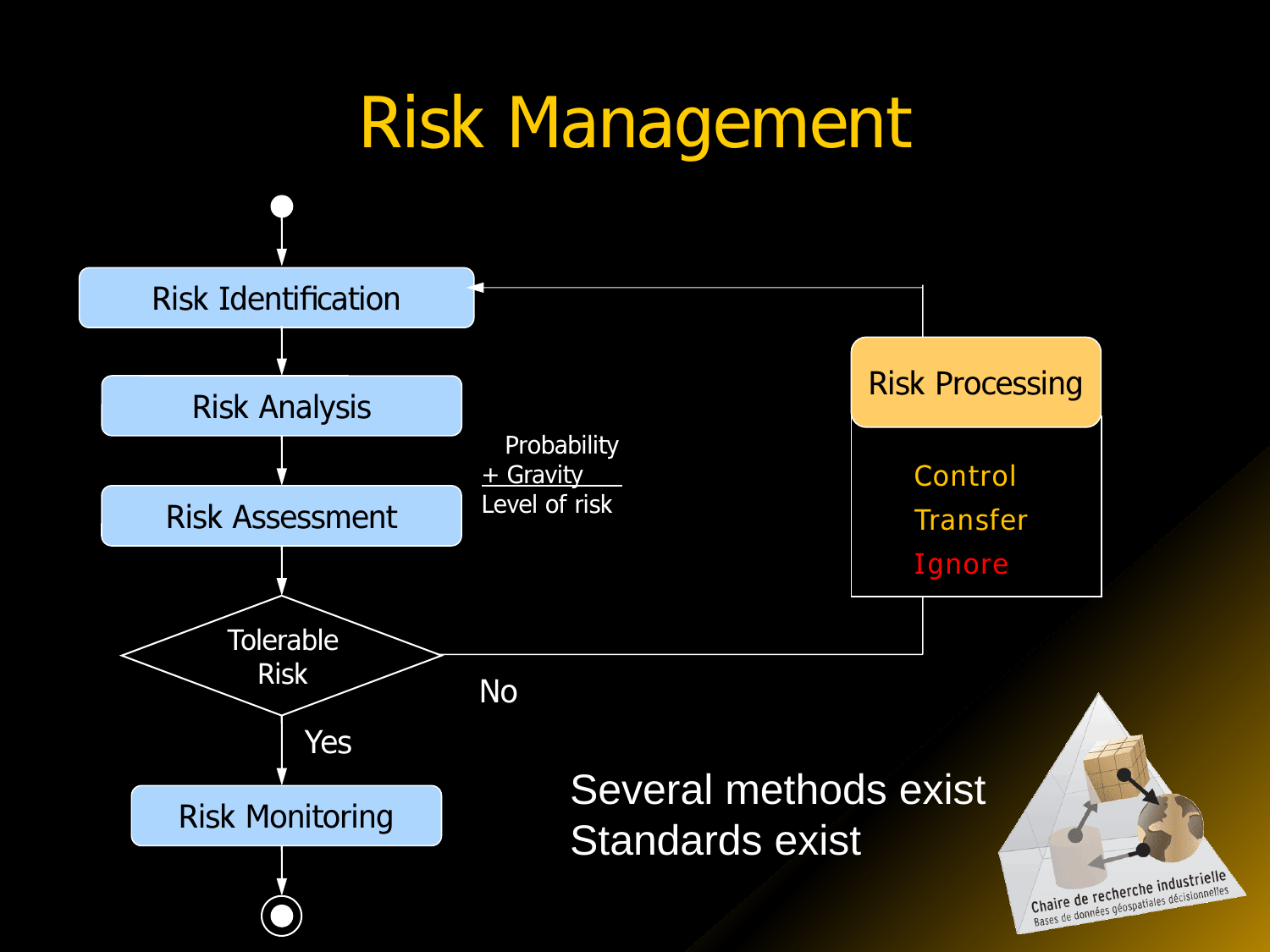

Risk Management

Risk Identification

Risk Processing
Control
Transfer
Ignore

No

Risk Analysis
   Probability
+ Gravity
Level of risk

Risk Assessment

Tolerable
Risk
Yes

Several methods exist
Standards exist
Risk Monitoring